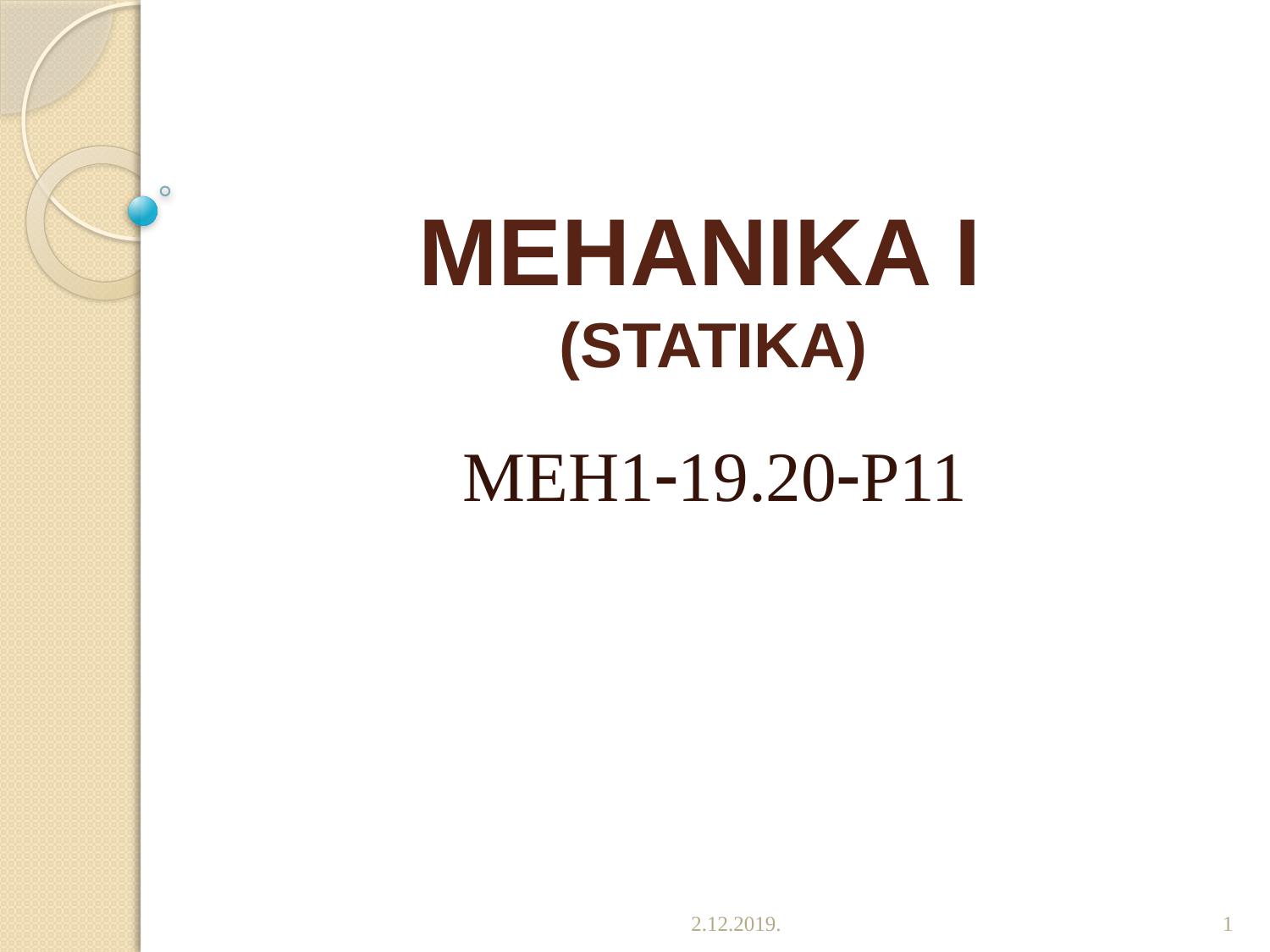

# MEHANIKA I (STATIKA)
MEH1−19.20−P11
2.12.2019.
1